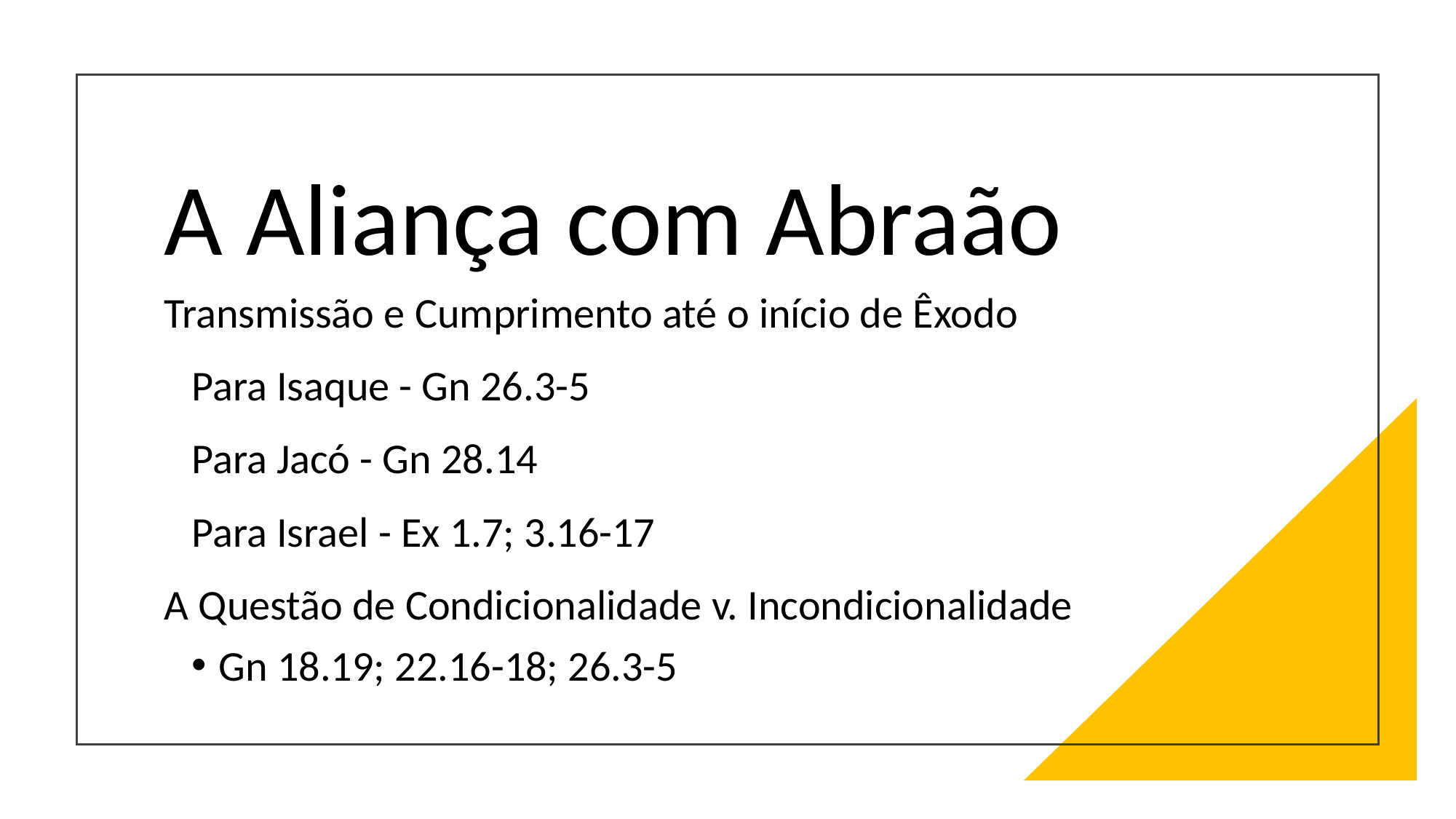

# A Aliança com Abraão
Transmissão e Cumprimento até o início de Êxodo
Para Isaque - Gn 26.3-5
Para Jacó - Gn 28.14
Para Israel - Ex 1.7; 3.16-17
A Questão de Condicionalidade v. Incondicionalidade
Gn 18.19; 22.16-18; 26.3-5